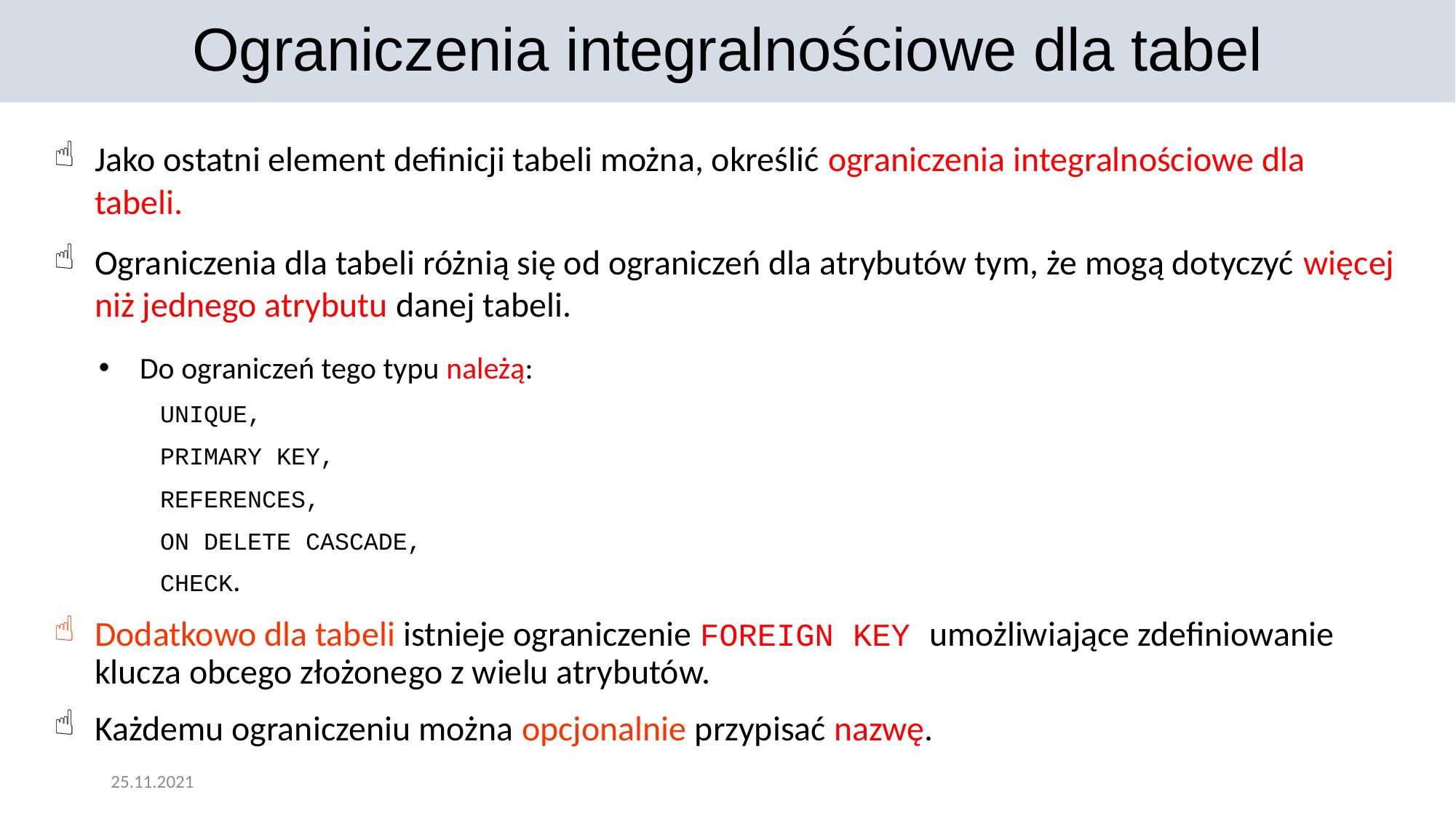

Ograniczenia integralnościowe dla tabel
Jako ostatni element definicji tabeli można, określić ograniczenia integralnościowe dla tabeli.
Ograniczenia dla tabeli różnią się od ograniczeń dla atrybutów tym, że mogą dotyczyć więcej niż jednego atrybutu danej tabeli.
Do ograniczeń tego typu należą:
unique,
primary key,
references,
on delete cascade,
check.
Dodatkowo dla tabeli istnieje ograniczenie foreign key umożliwiające zdefiniowanie klucza obcego złożonego z wielu atrybutów.
Każdemu ograniczeniu można opcjonalnie przypisać nazwę.
25.11.2021